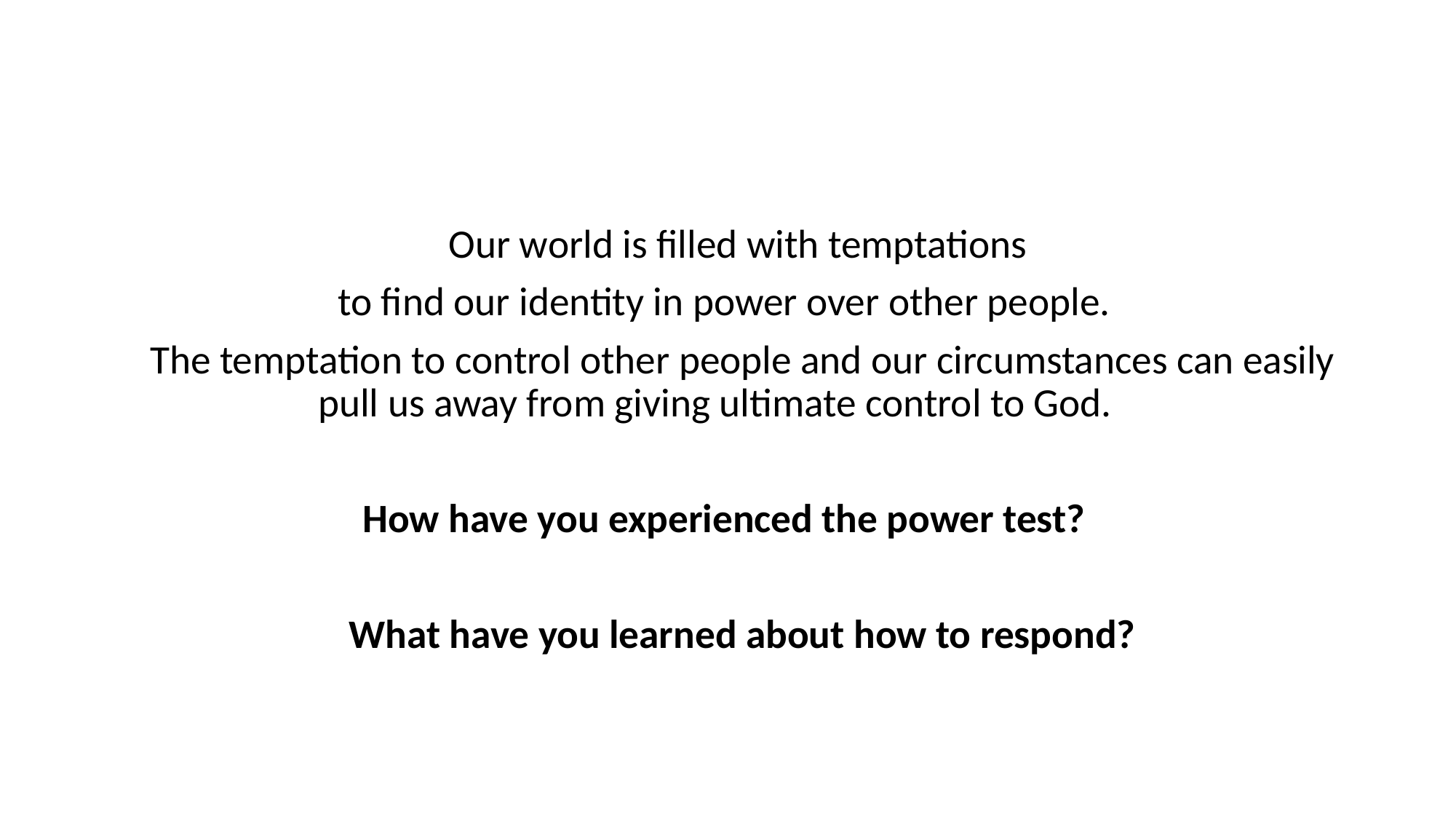

Our world is filled with temptations
to find our identity in power over other people.
The temptation to control other people and our circumstances can easily pull us away from giving ultimate control to God.

How have you experienced the power test?

What have you learned about how to respond?